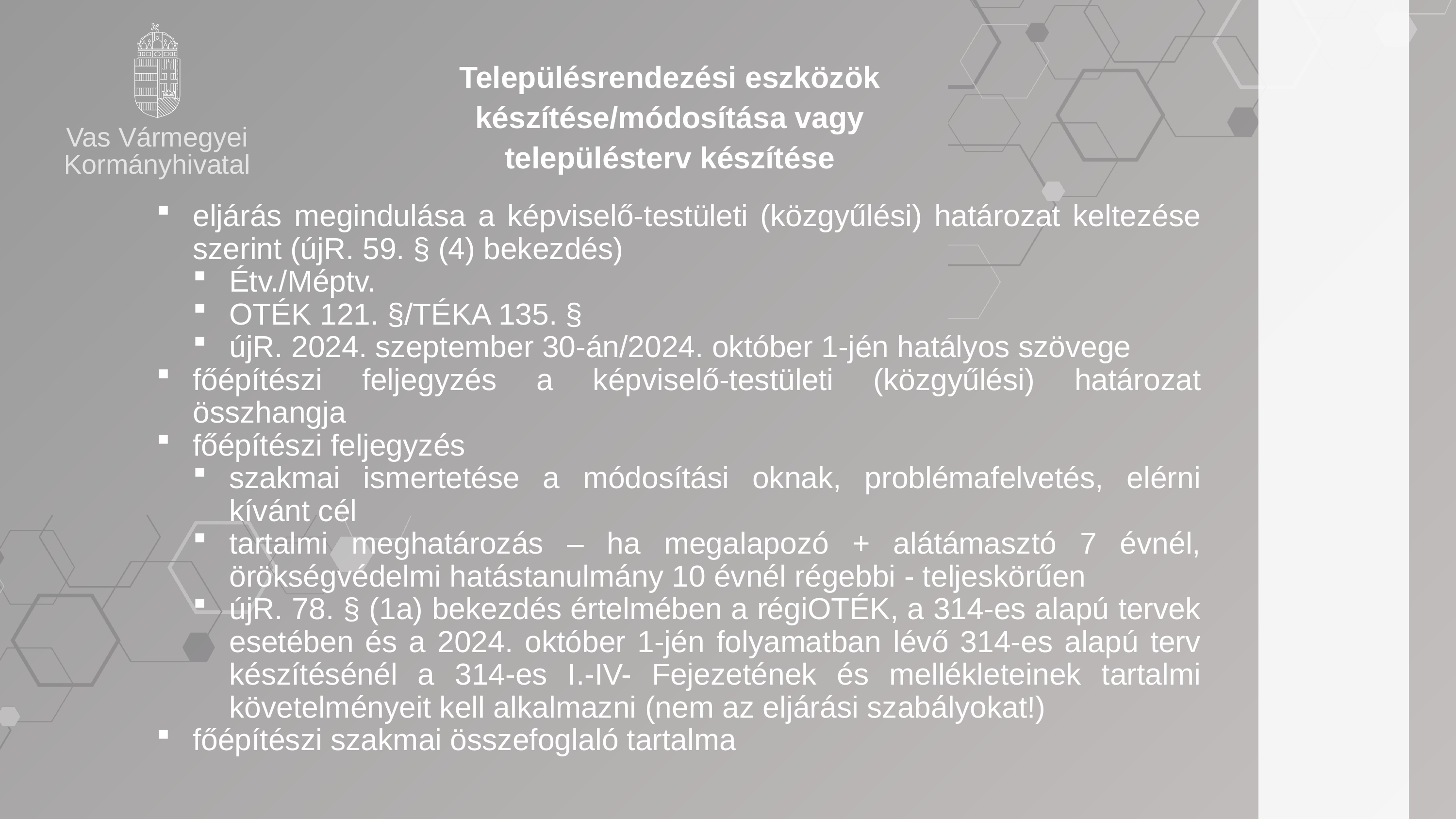

Településrendezési eszközök készítése/módosítása vagy
településterv készítése

Vas Vármegyei Kormányhivatal

eljárás megindulása a képviselő-testületi (közgyűlési) határozat keltezése szerint (újR. 59. § (4) bekezdés)
Étv./Méptv.
OTÉK 121. §/TÉKA 135. §
újR. 2024. szeptember 30-án/2024. október 1-jén hatályos szövege
főépítészi feljegyzés a képviselő-testületi (közgyűlési) határozat összhangja
főépítészi feljegyzés
szakmai ismertetése a módosítási oknak, problémafelvetés, elérni kívánt cél
tartalmi meghatározás – ha megalapozó + alátámasztó 7 évnél, örökségvédelmi hatástanulmány 10 évnél régebbi - teljeskörűen
újR. 78. § (1a) bekezdés értelmében a régiOTÉK, a 314-es alapú tervek esetében és a 2024. október 1-jén folyamatban lévő 314-es alapú terv készítésénél a 314-es I.-IV- Fejezetének és mellékleteinek tartalmi követelményeit kell alkalmazni (nem az eljárási szabályokat!)
főépítészi szakmai összefoglaló tartalma